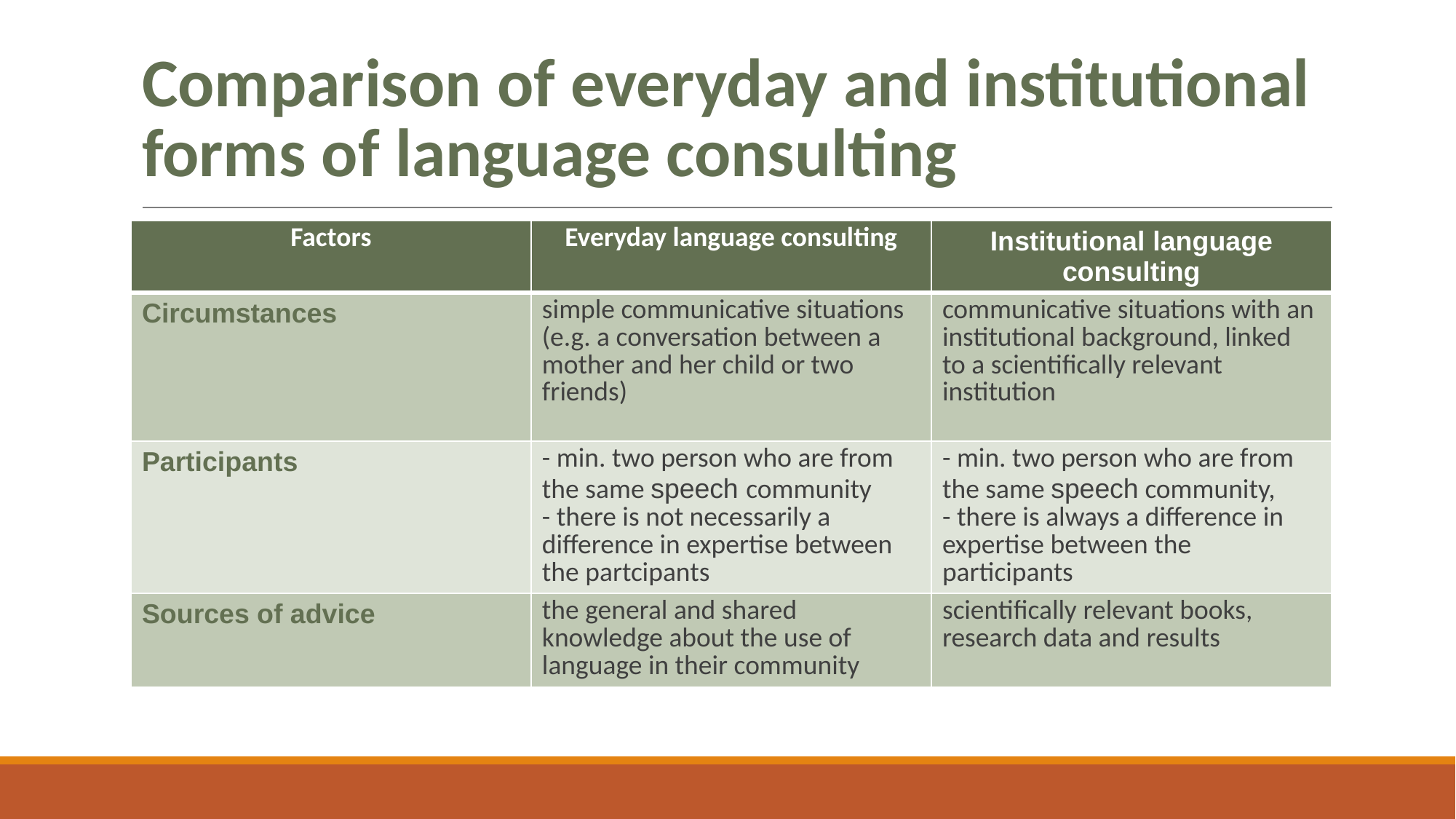

# Comparison of everyday and institutional forms of language consulting
| Factors | Everyday language consulting | Institutional language consulting |
| --- | --- | --- |
| Circumstances | simple communicative situations (e.g. a conversation between a mother and her child or two friends) | communicative situations with an institutional background, linked to a scientifically relevant institution |
| Participants | - min. two person who are from the same speech community - there is not necessarily a difference in expertise between the partcipants | - min. two person who are from the same speech community, - there is always a difference in expertise between the participants |
| Sources of advice | the general and shared knowledge about the use of language in their community | scientifically relevant books, research data and results |